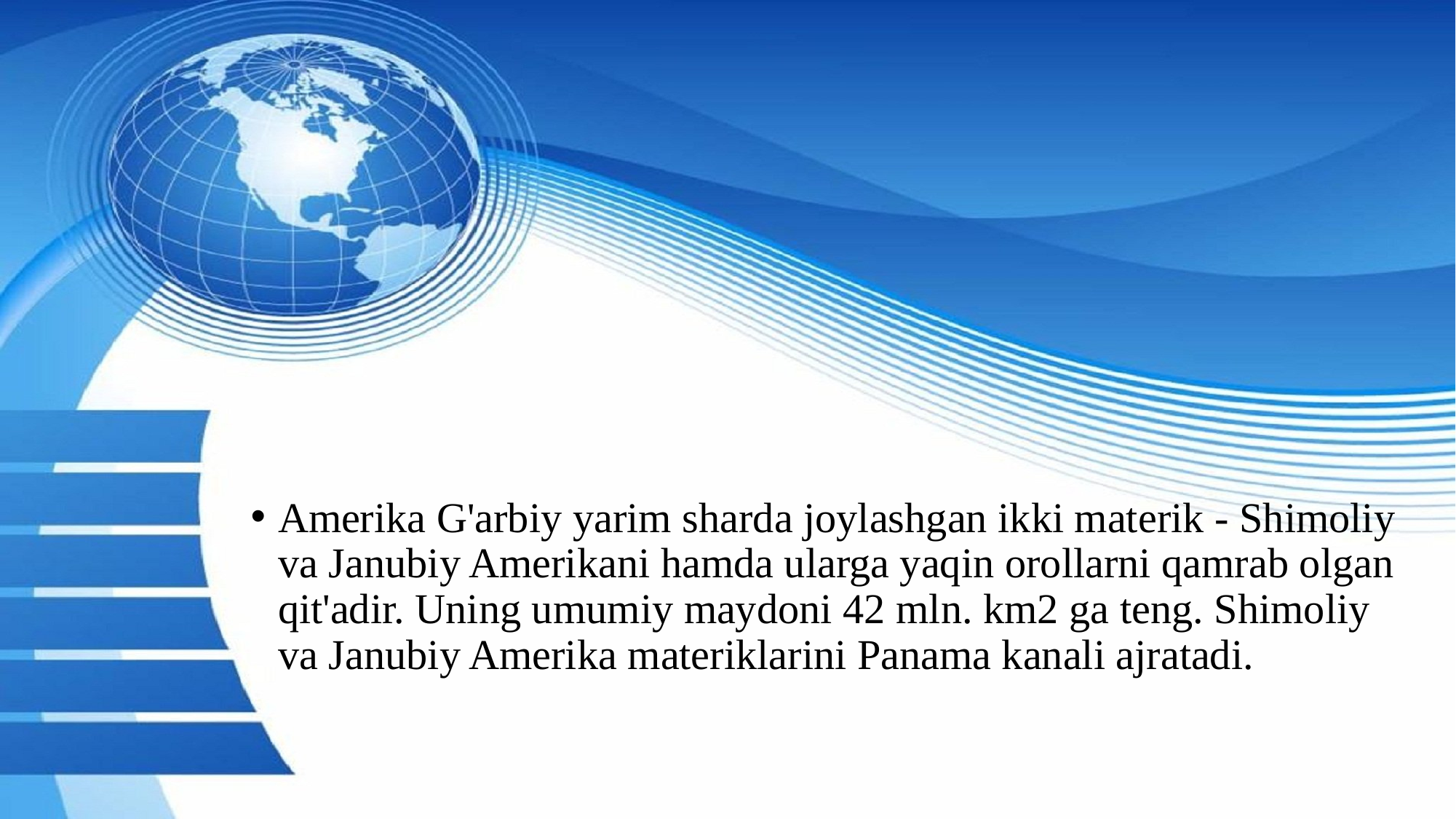

Amerika G'arbiy yarim sharda joylashgan ikki materik - Shimoliy va Janubiy Amerikani hamda ularga yaqin orollarni qamrab olgan qit'adir. Uning umumiy maydoni 42 mln. km2 ga teng. Shimoliy va Janubiy Amerika materiklarini Panama kanali ajratadi.